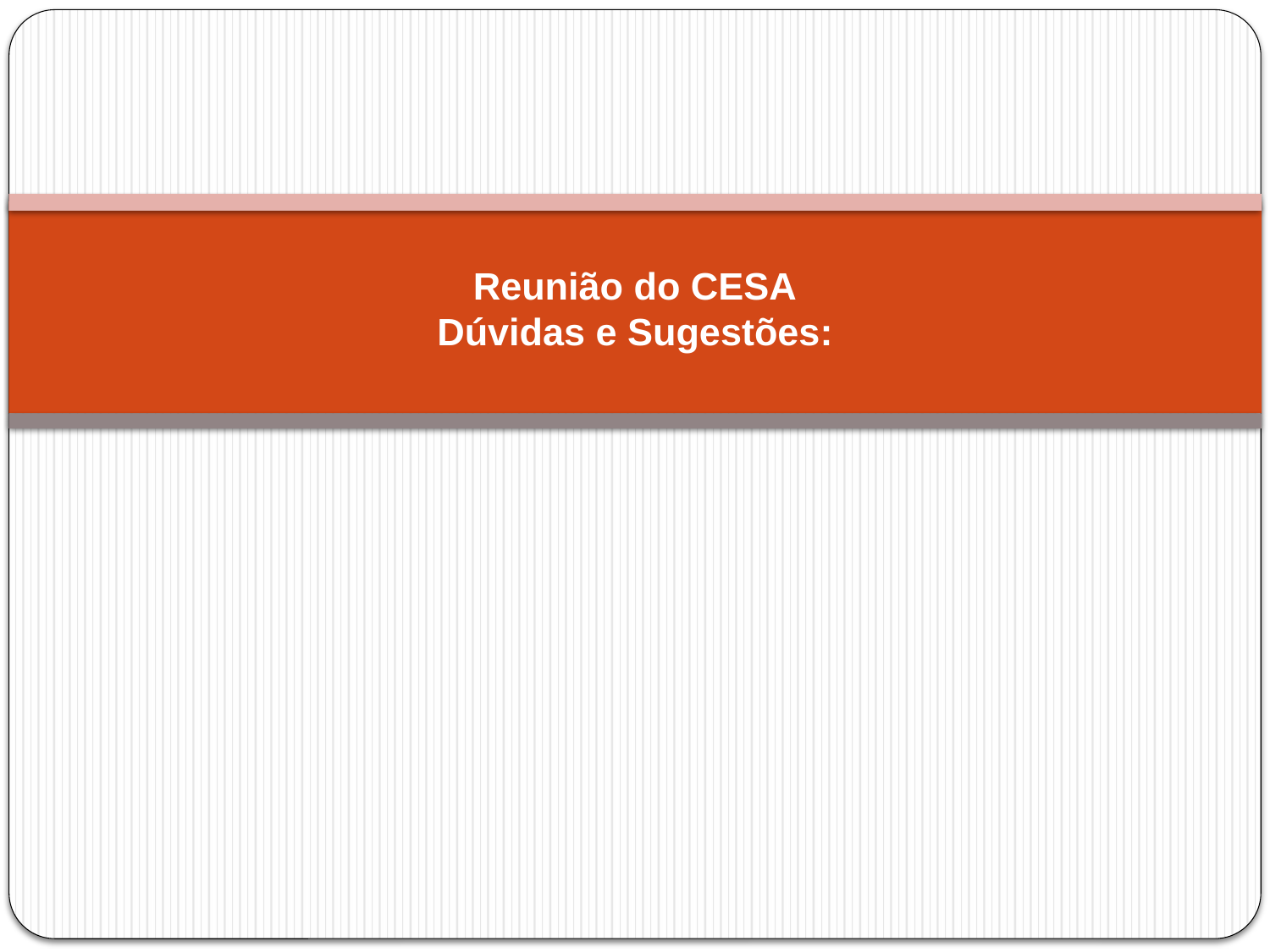

# Reunião do CESA Dúvidas e Sugestões: